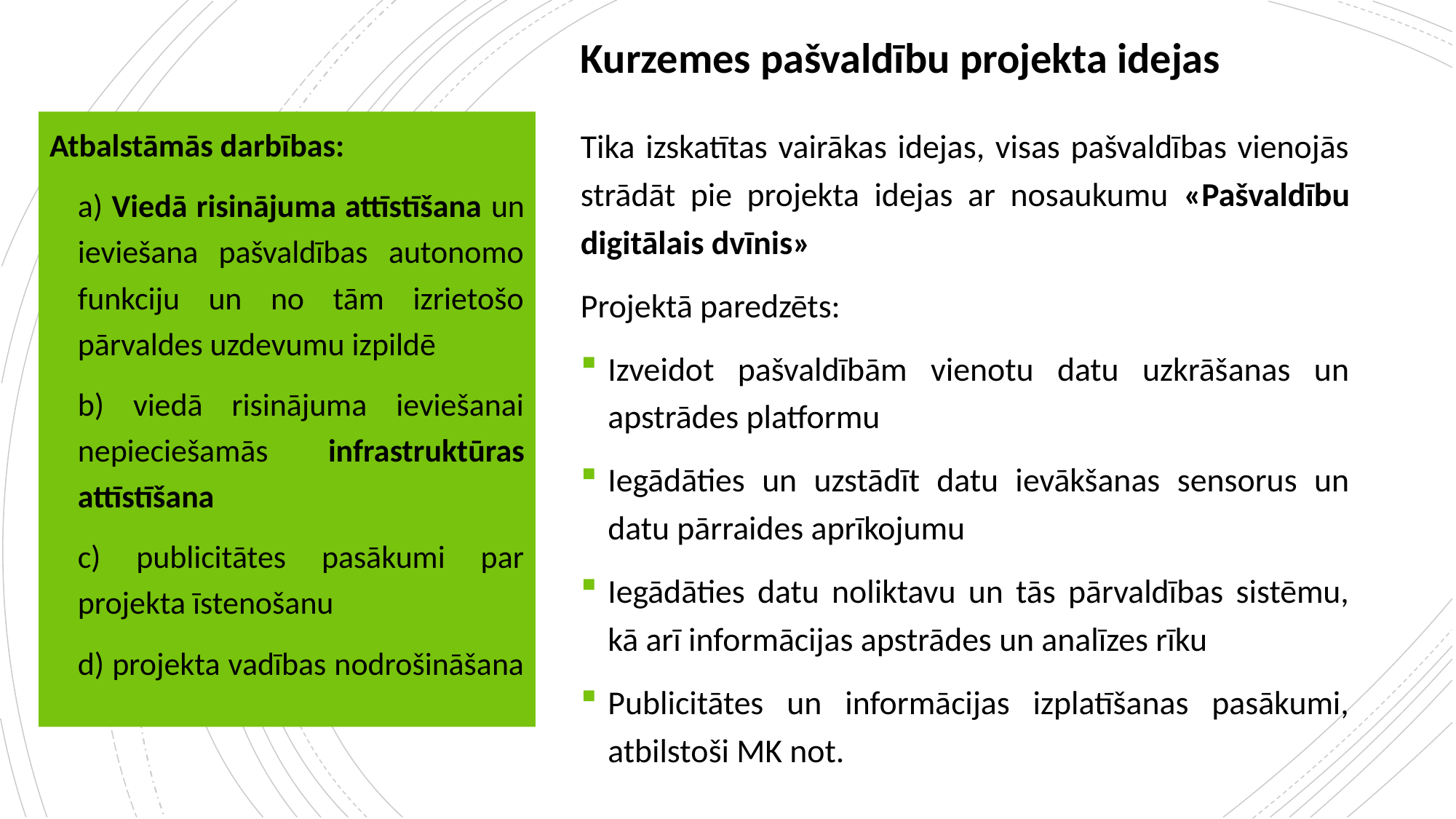

Kurzemes pašvaldību projekta idejas
Atbalstāmās darbības:
a) Viedā risinājuma attīstīšana un ieviešana pašvaldības autonomo funkciju un no tām izrietošo pārvaldes uzdevumu izpildē
b) viedā risinājuma ieviešanai nepieciešamās infrastruktūras attīstīšana
c) publicitātes pasākumi par projekta īstenošanu
d) projekta vadības nodrošināšana

Tika izskatītas vairākas idejas, visas pašvaldības vienojās strādāt pie projekta idejas ar nosaukumu «Pašvaldību digitālais dvīnis»
Projektā paredzēts:
Izveidot pašvaldībām vienotu datu uzkrāšanas un apstrādes platformu
Iegādāties un uzstādīt datu ievākšanas sensorus un datu pārraides aprīkojumu
Iegādāties datu noliktavu un tās pārvaldības sistēmu, kā arī informācijas apstrādes un analīzes rīku
Publicitātes un informācijas izplatīšanas pasākumi, atbilstoši MK not.

# Kurzemes pašvaldību projekta idejas